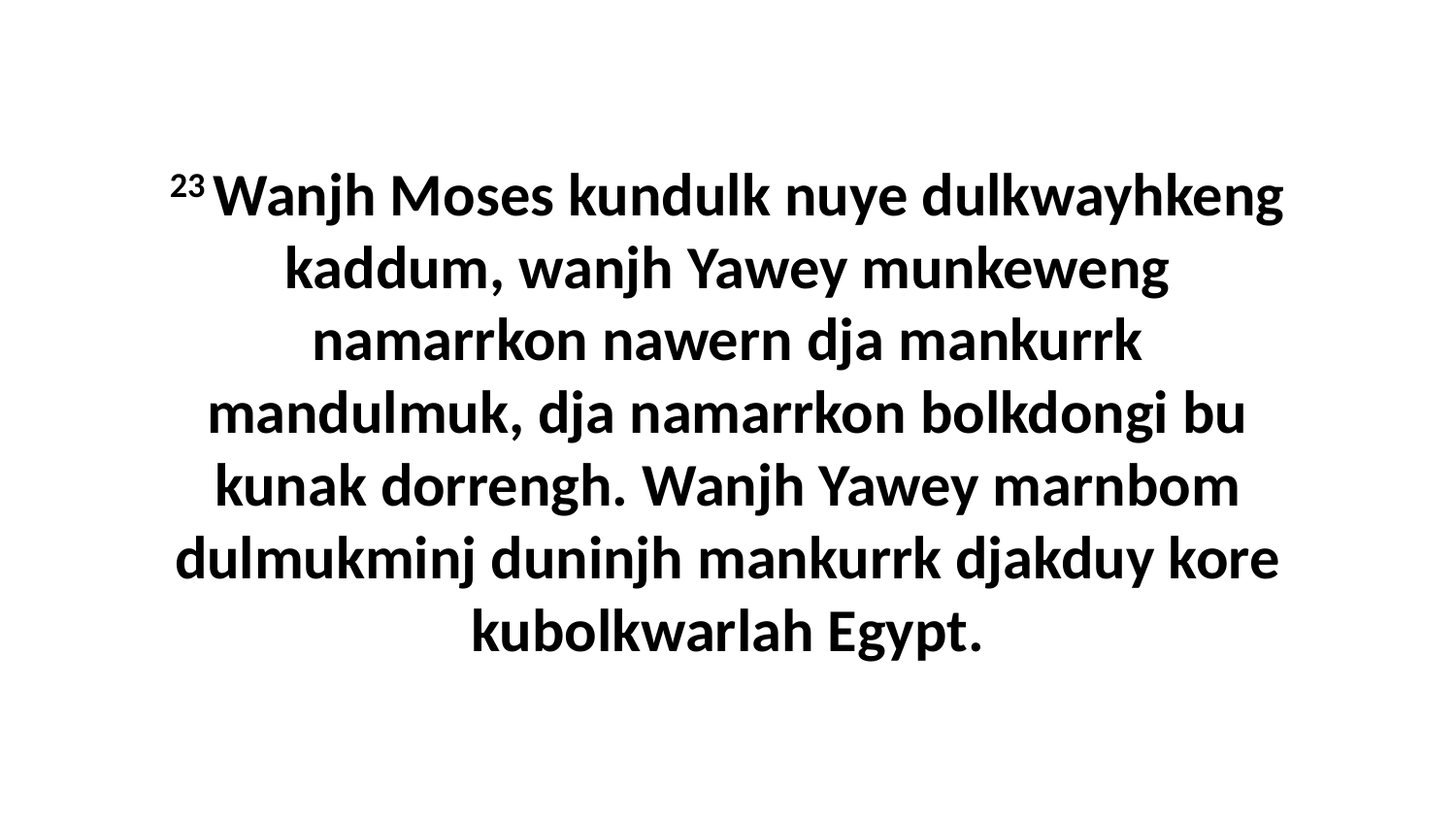

23 Wanjh Moses kundulk nuye dulkwayhkeng kaddum, wanjh Yawey munkeweng namarrkon nawern dja mankurrk mandulmuk, dja namarrkon bolkdongi bu kunak dorrengh. Wanjh Yawey marnbom dulmukminj duninjh mankurrk djakduy kore kubolkwarlah Egypt.